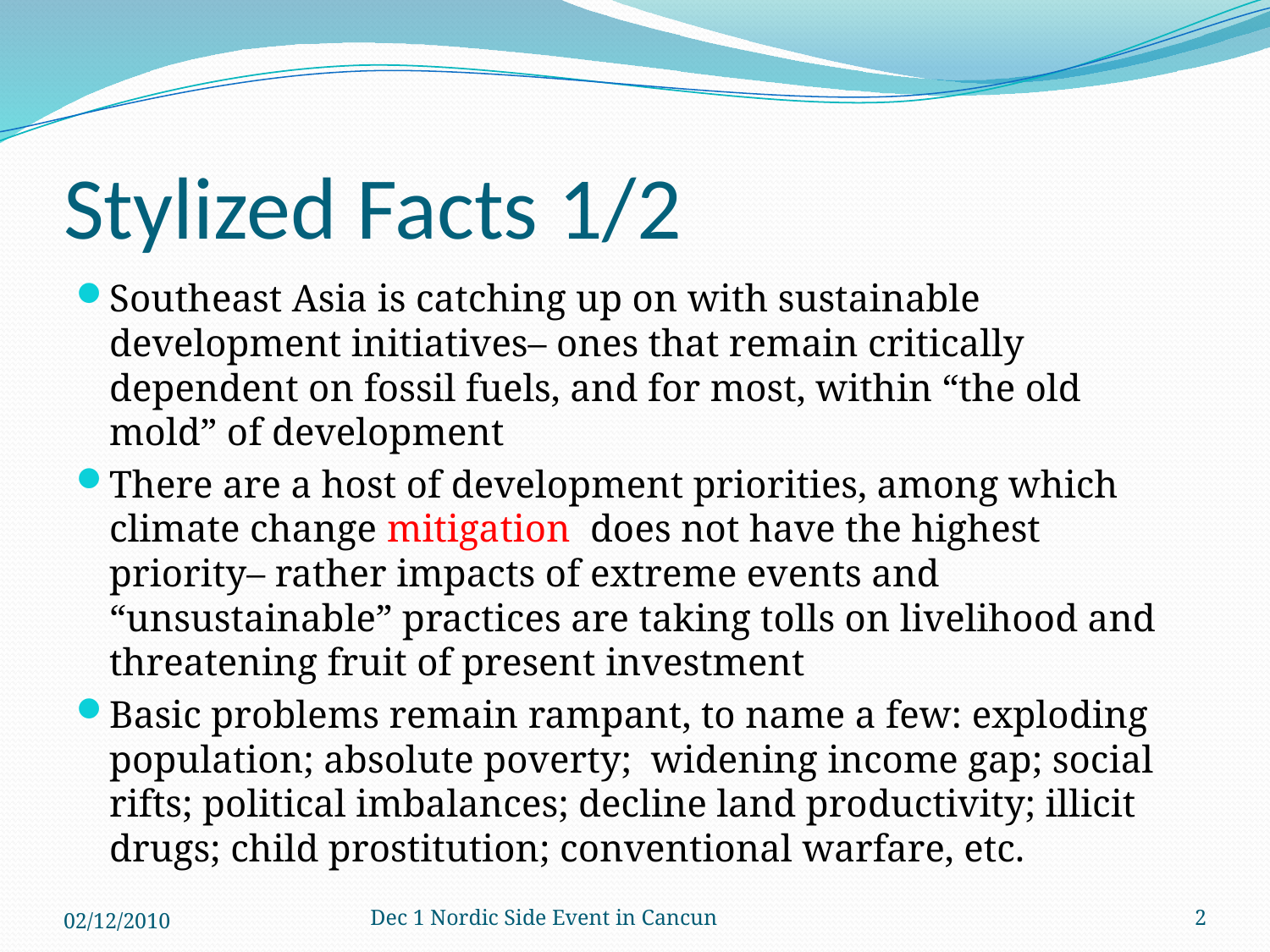

# Stylized Facts 1/2
Southeast Asia is catching up on with sustainable development initiatives– ones that remain critically dependent on fossil fuels, and for most, within “the old mold” of development
There are a host of development priorities, among which climate change mitigation  does not have the highest priority– rather impacts of extreme events and “unsustainable” practices are taking tolls on livelihood and threatening fruit of present investment
Basic problems remain rampant, to name a few: exploding population; absolute poverty;  widening income gap; social rifts; political imbalances; decline land productivity; illicit drugs; child prostitution; conventional warfare, etc.
02/12/2010
Dec 1 Nordic Side Event in Cancun
2